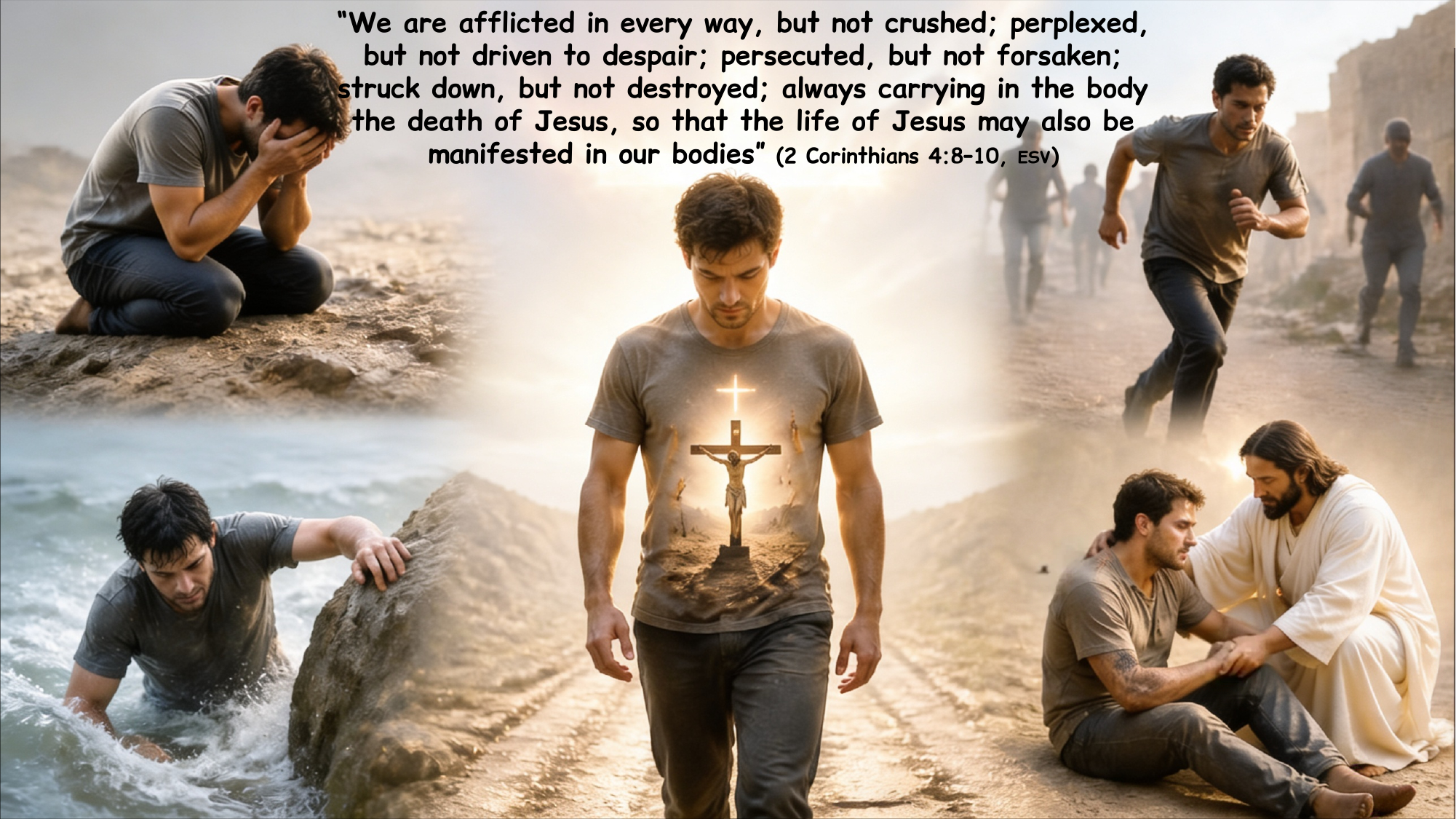

“We are afflicted in every way, but not crushed; perplexed, but not driven to despair; persecuted, but not forsaken; struck down, but not destroyed; always carrying in the body the death of Jesus, so that the life of Jesus may also be manifested in our bodies” (2 Corinthians 4:8–10, ESV)